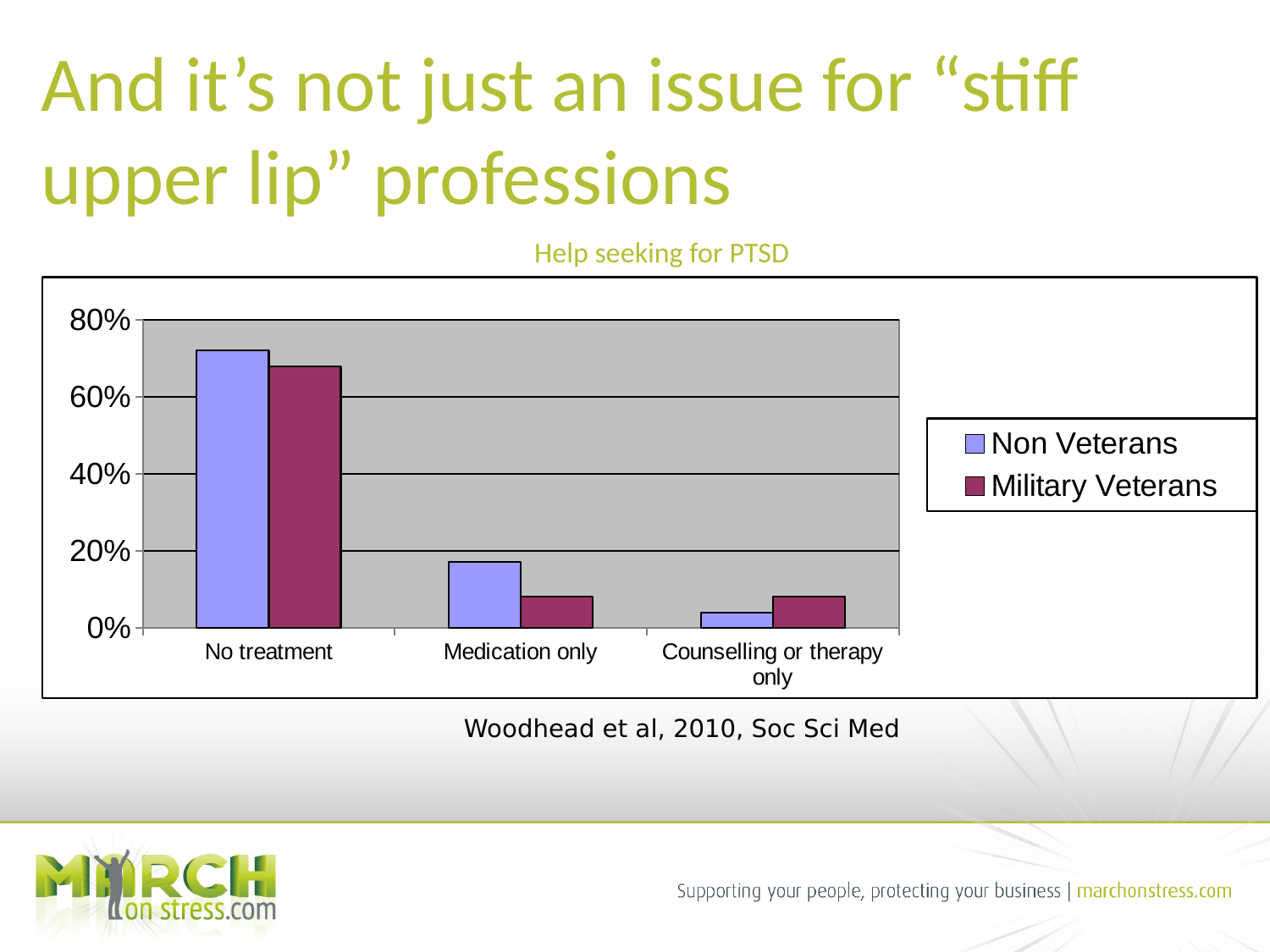

And it’s not just an issue for “stiff upper lip” professions
Help seeking for PTSD

### Chart:

| Category | Non Veterans | Military Veterans |
|---|---|---|
| No treatment | 0.72 | 0.68 |
| Medication only | 0.17 | 0.08 |
| Counselling or therapy only | 0.04 | 0.08 |
Woodhead et al, 2010, Soc Sci Med